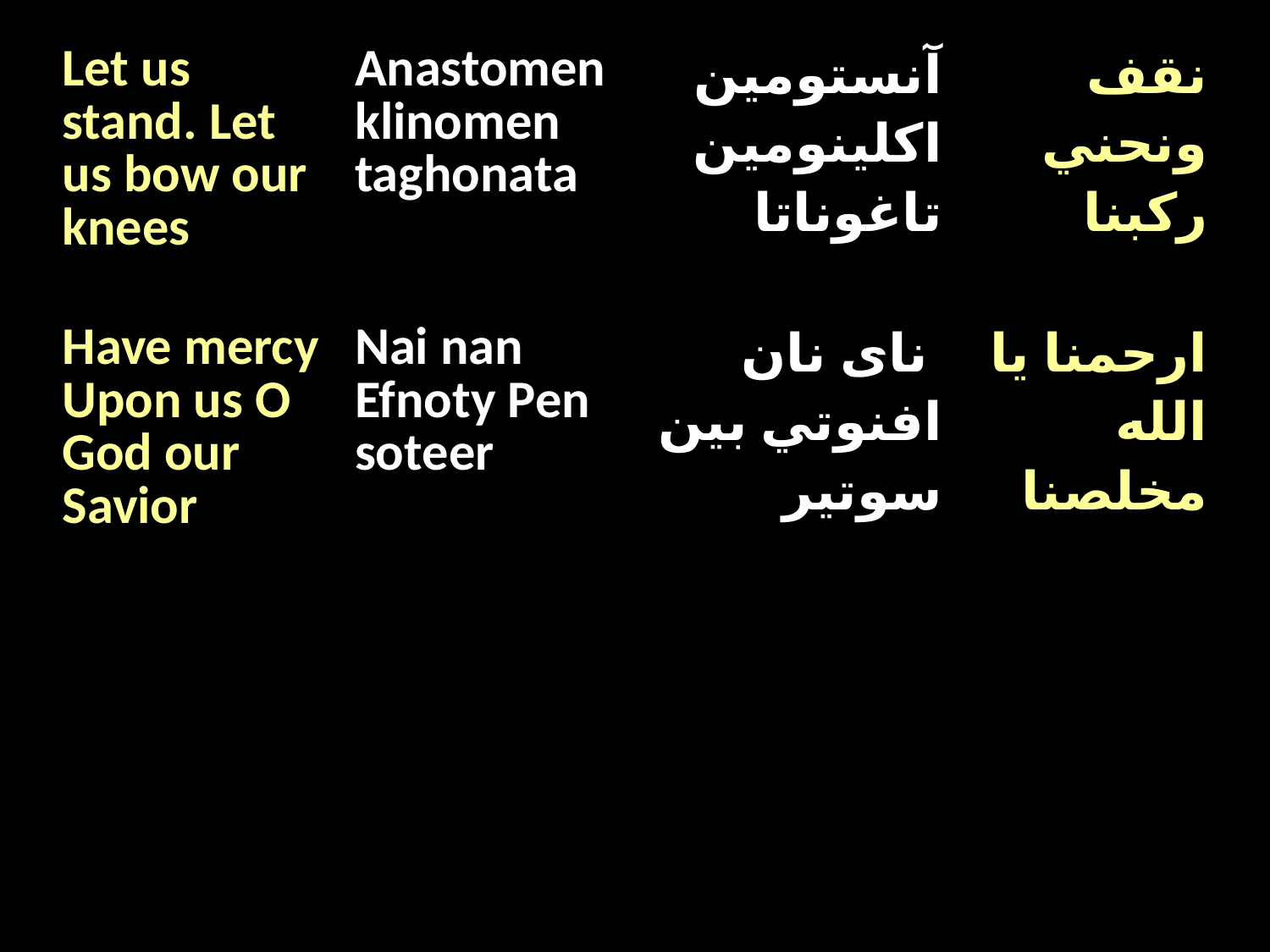

| Let us stand. Let us bow our knees | Anastomen klinomen taghonata | آنستومين اكلينومين تاغوناتا | نقف ونحني ركبنا |
| --- | --- | --- | --- |
| Have mercy Upon us O God our Savior | Nai nan Efnoty Pen soteer | ناى نان افنوتي بين سوتير | ارحمنا يا الله مخلصنا |